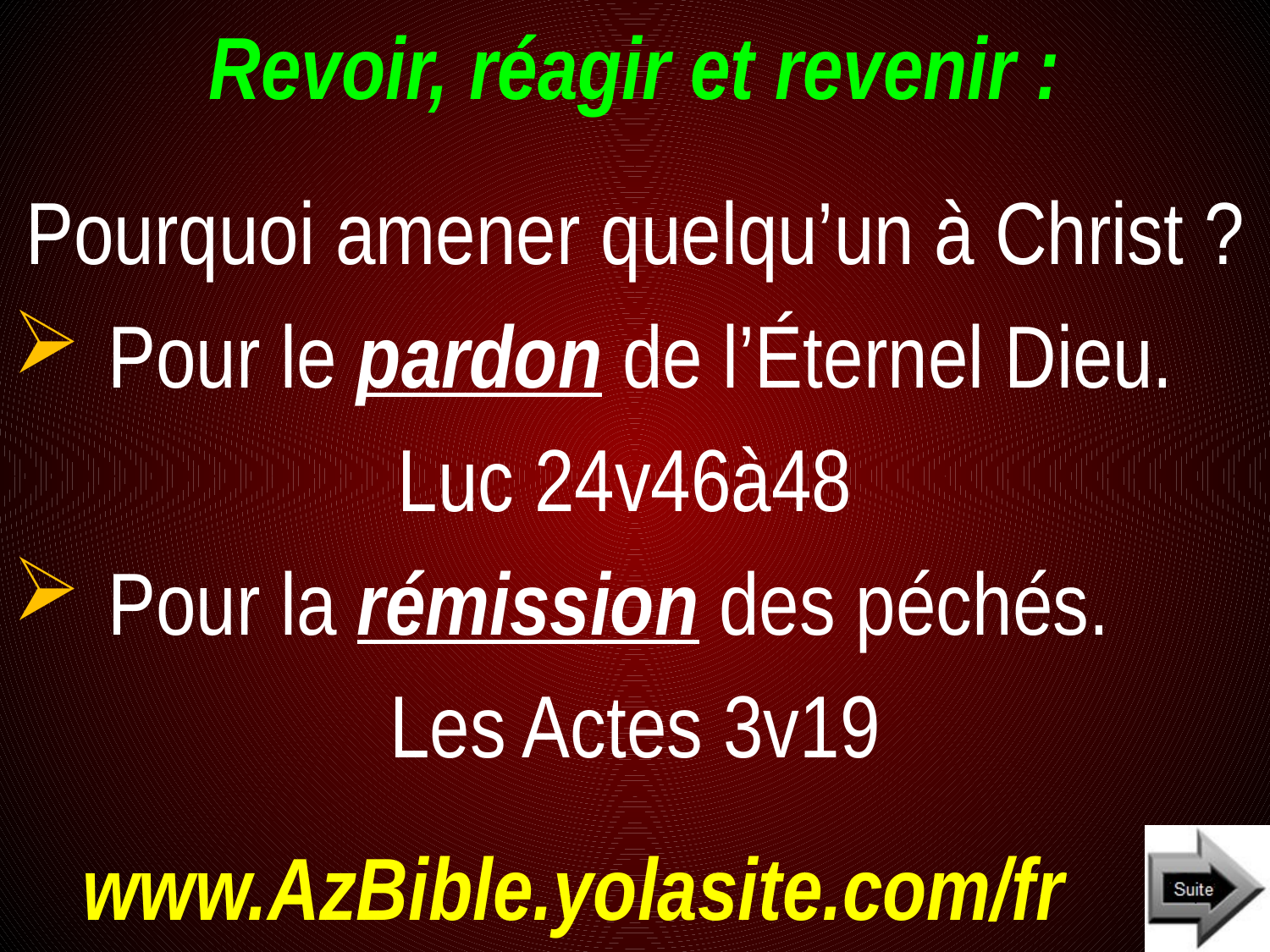

# Revoir, réagir et revenir :
Pourquoi amener quelqu’un à Christ ?
Pour le pardon de l’Éternel Dieu.
Luc 24v46à48
Pour la rémission des péchés.
Les Actes 3v19
www.AzBible.yolasite.com/fr